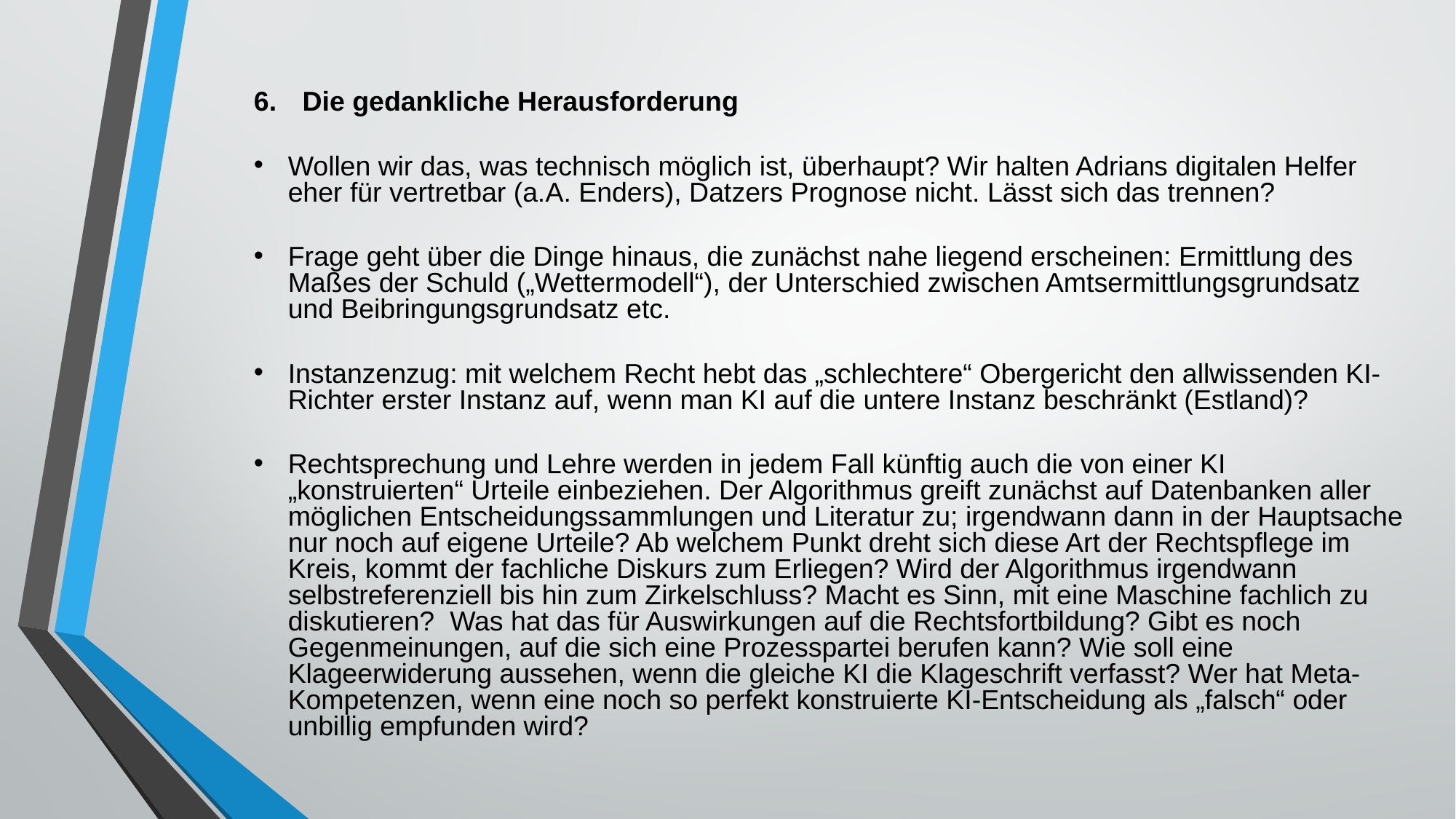

Die gedankliche Herausforderung

Wollen wir das, was technisch möglich ist, überhaupt? Wir halten Adrians digitalen Helfer eher für vertretbar (a.A. Enders), Datzers Prognose nicht. Lässt sich das trennen?

Frage geht über die Dinge hinaus, die zunächst nahe liegend erscheinen: Ermittlung des Maßes der Schuld („Wettermodell“), der Unterschied zwischen Amtsermittlungsgrundsatz und Beibringungsgrundsatz etc.

Instanzenzug: mit welchem Recht hebt das „schlechtere“ Obergericht den allwissenden KI-Richter erster Instanz auf, wenn man KI auf die untere Instanz beschränkt (Estland)?

Rechtsprechung und Lehre werden in jedem Fall künftig auch die von einer KI „konstruierten“ Urteile einbeziehen. Der Algorithmus greift zunächst auf Datenbanken aller möglichen Entscheidungssammlungen und Literatur zu; irgendwann dann in der Hauptsache nur noch auf eigene Urteile? Ab welchem Punkt dreht sich diese Art der Rechtspflege im Kreis, kommt der fachliche Diskurs zum Erliegen? Wird der Algorithmus irgendwann selbstreferenziell bis hin zum Zirkelschluss? Macht es Sinn, mit eine Maschine fachlich zu diskutieren?  Was hat das für Auswirkungen auf die Rechtsfortbildung? Gibt es noch Gegenmeinungen, auf die sich eine Prozesspartei berufen kann? Wie soll eine Klageerwiderung aussehen, wenn die gleiche KI die Klageschrift verfasst? Wer hat Meta-Kompetenzen, wenn eine noch so perfekt konstruierte KI-Entscheidung als „falsch“ oder unbillig empfunden wird?